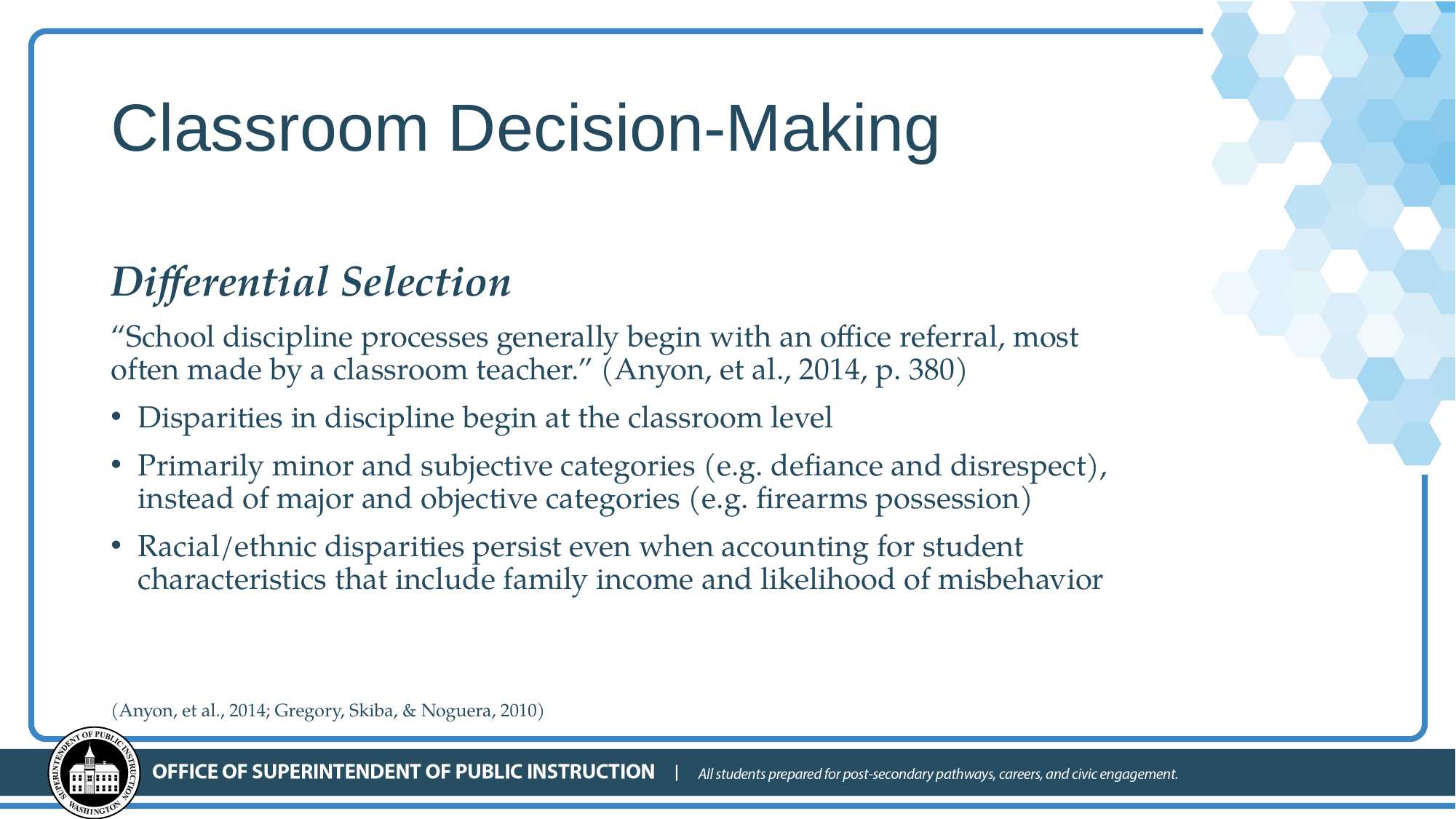

# Classroom Decision-Making
Differential Selection
“School discipline processes generally begin with an office referral, most often made by a classroom teacher.” (Anyon, et al., 2014, p. 380)
Disparities in discipline begin at the classroom level
Primarily minor and subjective categories (e.g. defiance and disrespect), instead of major and objective categories (e.g. firearms possession)
Racial/ethnic disparities persist even when accounting for student characteristics that include family income and likelihood of misbehavior
(Anyon, et al., 2014; Gregory, Skiba, & Noguera, 2010)